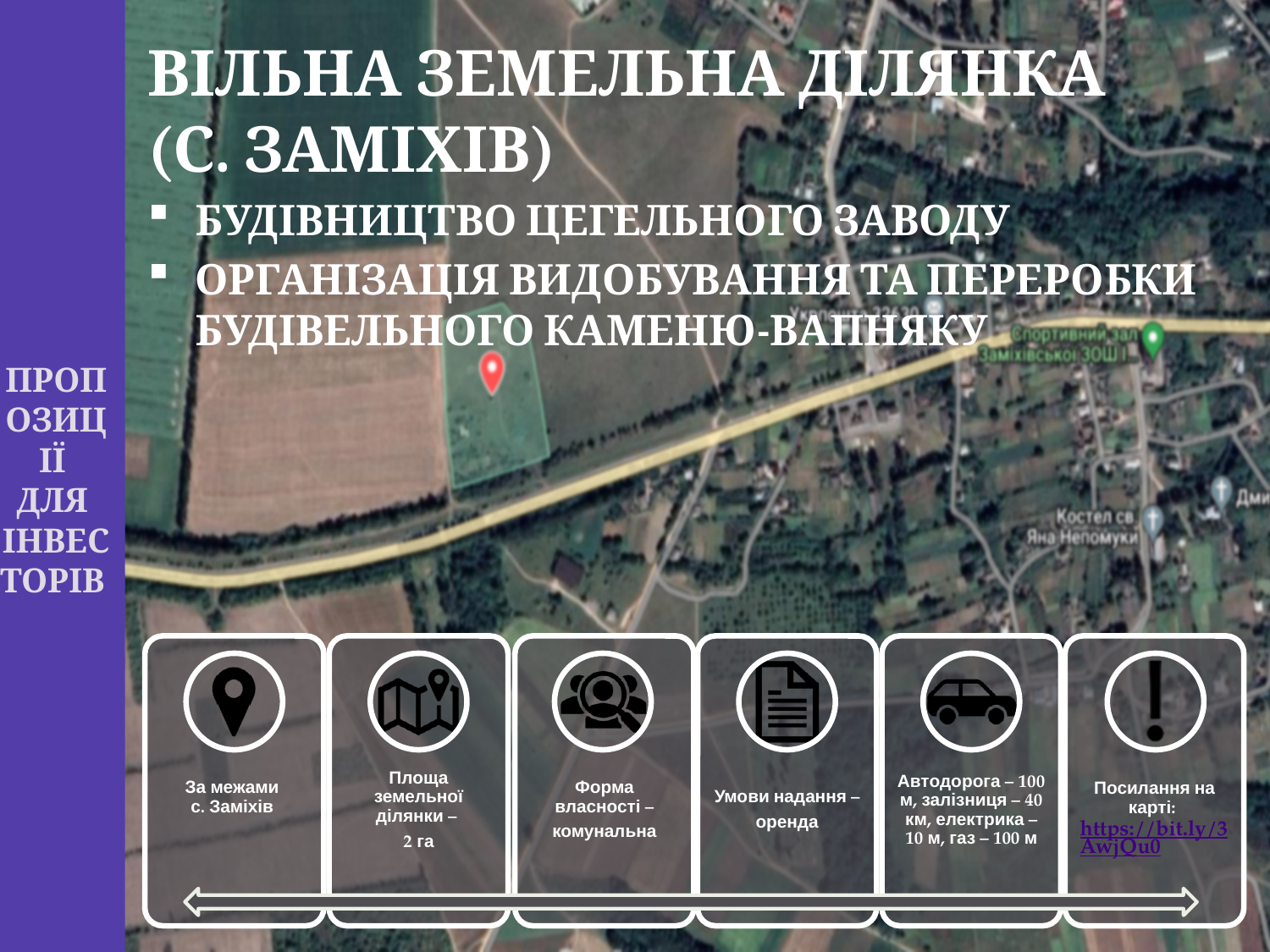

# ПРОПОЗИЦІЇ  ДЛЯ  ІНВЕСТОРІВ
ВІЛЬНА ЗЕМЕЛЬНА ДІЛЯНКА
(с. Заміхів)
Будівництво цегельного заводу
ОРГАНІЗАЦІЯ ВИДОБУВАННЯ ТА ПЕРЕРОБКИ БУДІВЕЛЬНОГО КАМЕНЮ-ВАПНЯКУ

За межами
с. Заміхів

Площа земельної ділянки –
2 га
Форма власності –
комунальна
Умови надання –
оренда
Автодорога – 100 м, залізниця – 40 км, електрика – 10 м, газ – 100 м
Посилання на карті: https://bit.ly/3AwjQu0